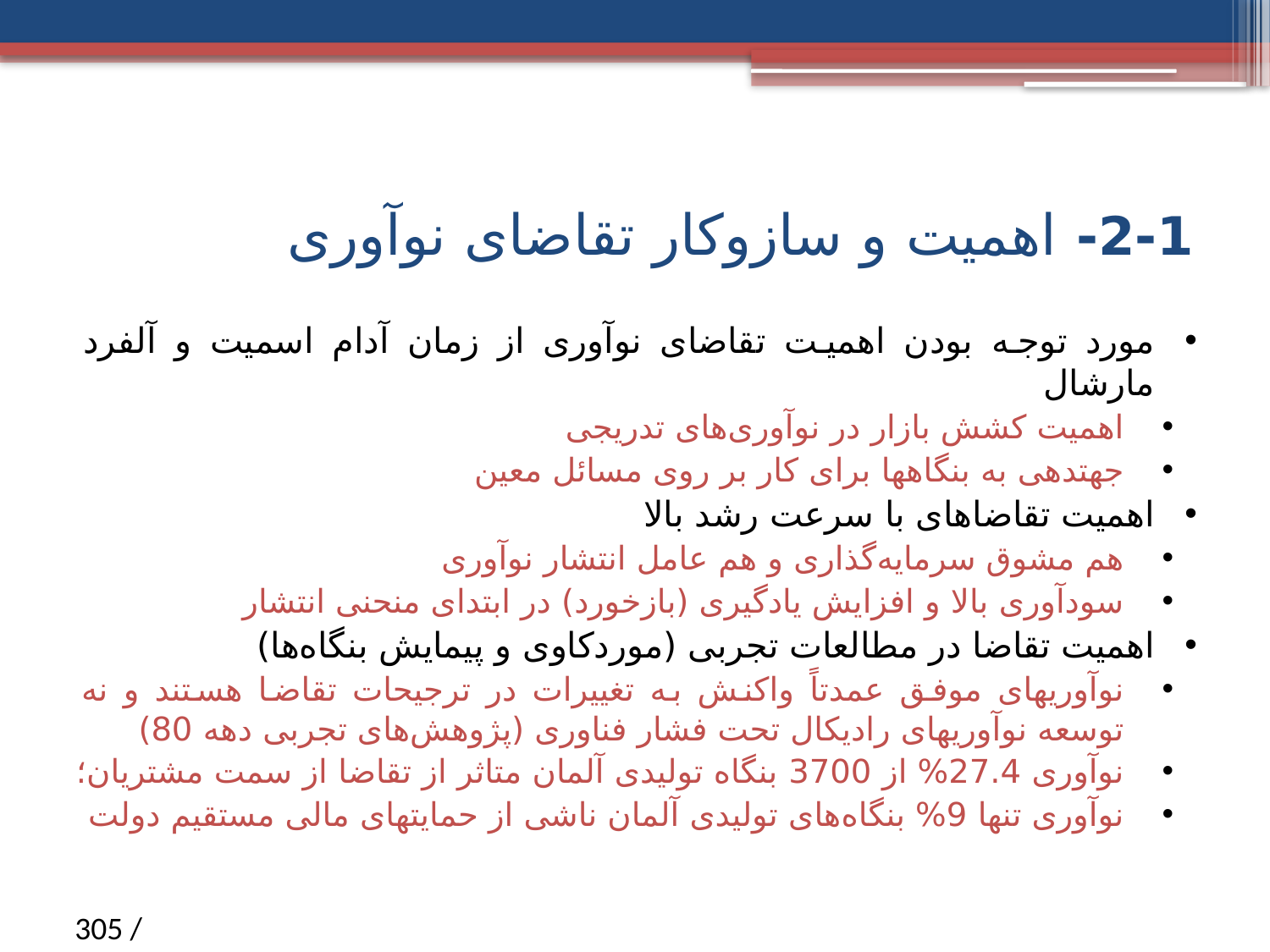

# 2-1- اهمیت و سازوکار تقاضای نوآوری
مورد توجه بودن اهمیت تقاضای نوآوری از زمان آدام اسمیت و آلفرد مارشال
اهمیت کشش بازار در نوآوری‌های تدریجی
جهت­دهی به بنگاه­ها برای کار بر روی مسائل معین
اهمیت تقاضاهای با سرعت رشد بالا
هم مشوق سرمایه‌گذاری و هم عامل انتشار نوآوری
سودآوری بالا و افزایش یادگیری (بازخورد) در ابتدای منحنی انتشار
اهمیت تقاضا در مطالعات تجربی (موردکاوی و پیمایش بنگاه‌ها)
نوآوری­های موفق عمدتاً واکنش به تغییرات در ترجیحات تقاضا هستند و نه توسعه نوآوری­های رادیکال تحت فشار فناوری (پژوهش‌های تجربی دهه 80)
نوآوری 27.4% از 3700 بنگاه تولیدی آلمان متاثر از تقاضا از سمت مشتریان؛
نوآوری تنها 9% بنگاه‌های تولیدی آلمان ناشی از حمایت­های مالی مستقیم دولت

/ 305